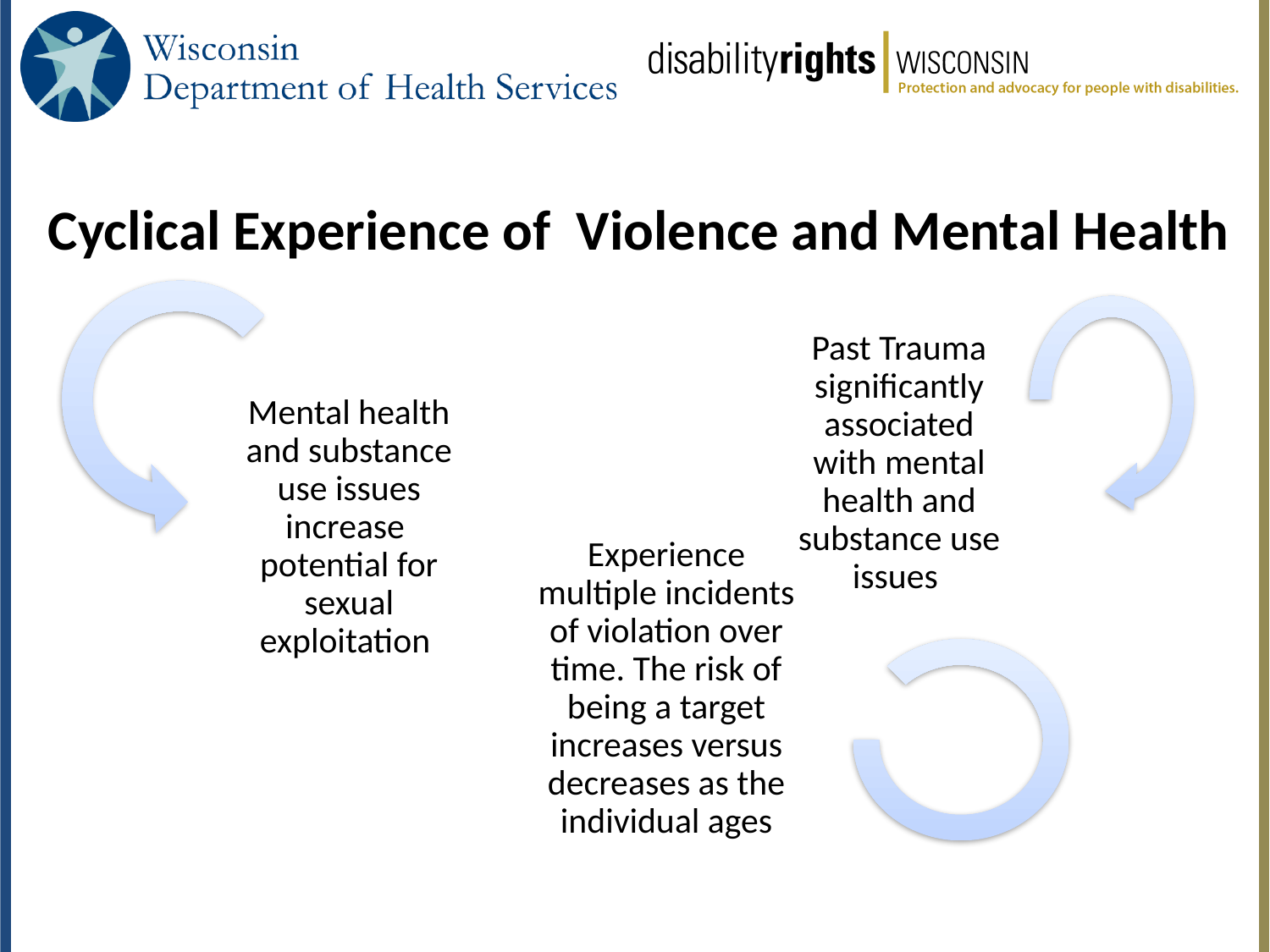

# Cyclical Experience of  Violence and Mental Health
Past Trauma significantly associated with mental health and substance use issues
Mental health and substance use issues increase  potential for sexual exploitation
Experience multiple incidents of violation over time. The risk of being a target increases versus decreases as the individual ages